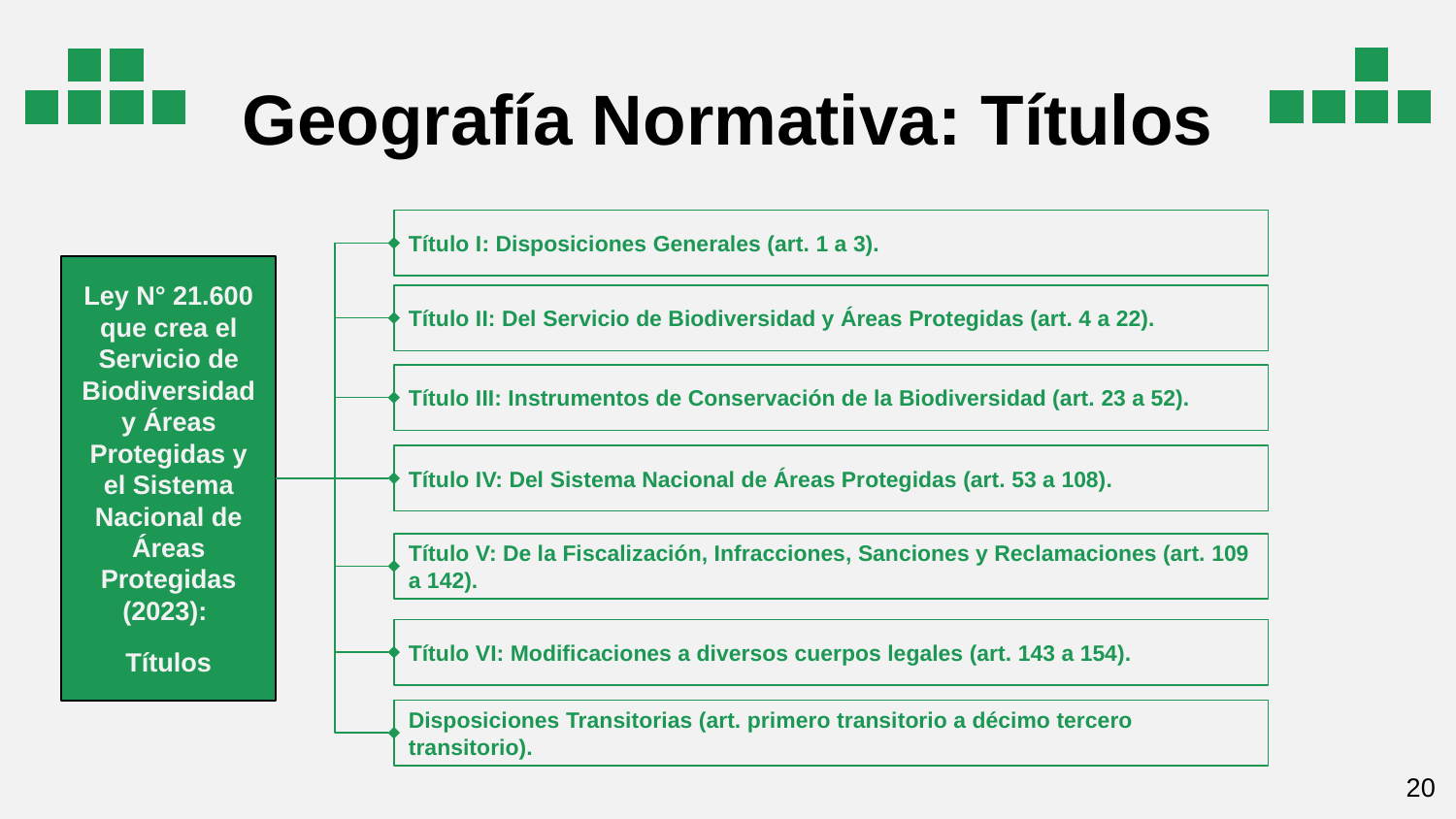

# Geografía Normativa: Títulos
Título I: Disposiciones Generales (art. 1 a 3).
Ley N° 21.600 que crea el Servicio de Biodiversidad y Áreas Protegidas y el Sistema Nacional de Áreas Protegidas (2023):
Títulos
Título II: Del Servicio de Biodiversidad y Áreas Protegidas (art. 4 a 22).
Título III: Instrumentos de Conservación de la Biodiversidad (art. 23 a 52).
Título IV: Del Sistema Nacional de Áreas Protegidas (art. 53 a 108).
Título V: De la Fiscalización, Infracciones, Sanciones y Reclamaciones (art. 109 a 142).
Título VI: Modificaciones a diversos cuerpos legales (art. 143 a 154).
Disposiciones Transitorias (art. primero transitorio a décimo tercero transitorio).
20